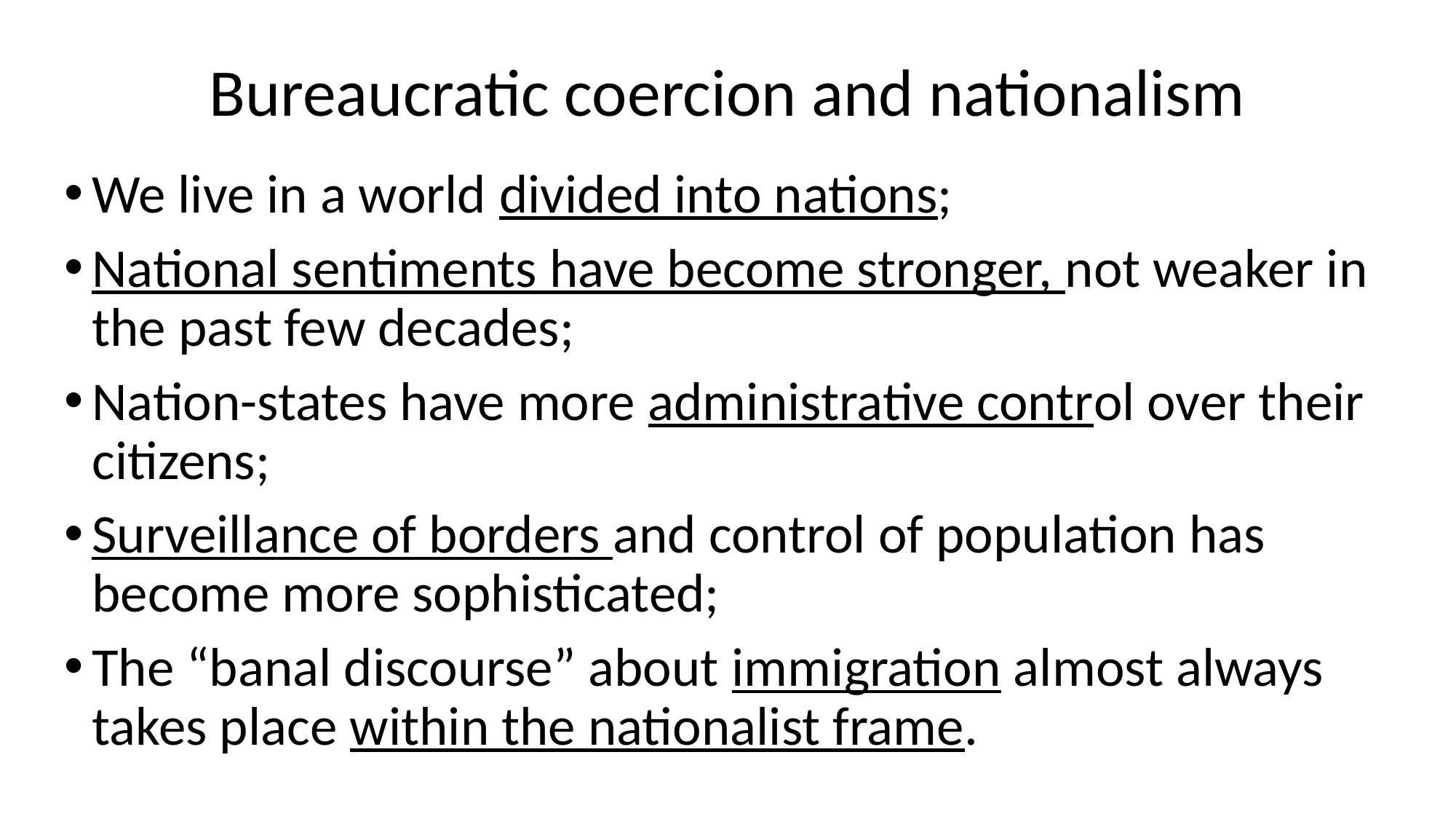

# Bureaucratic coercion and nationalism
We live in a world divided into nations;
National sentiments have become stronger, not weaker in the past few decades;
Nation-states have more administrative control over their citizens;
Surveillance of borders and control of population has become more sophisticated;
The “banal discourse” about immigration almost always takes place within the nationalist frame.